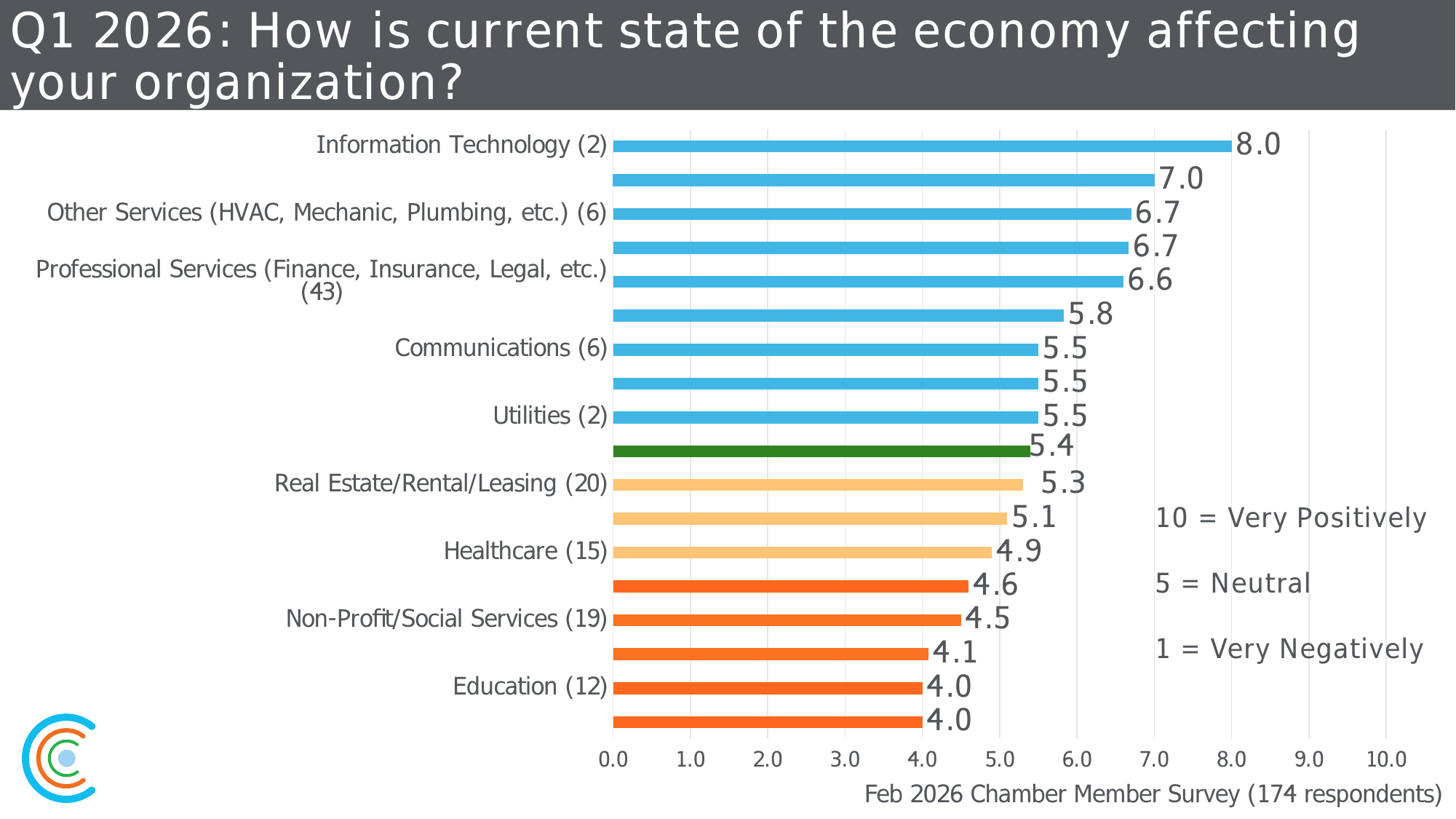

# Q1 2026: How is current state of the economy affecting your organization?

### Chart

| Category |  |
|---|---|
| Information Technology (2) | 8.0 |
| Transportation (1) | 7.0 |
| Other Services (HVAC, Mechanic, Plumbing, etc.) (6) | 6.7 |
| Accommodations (6) | 6.67 |
| Professional Services (Finance, Insurance, Legal, etc.) (43) | 6.6 |
| Construction/Manufacturing (6) | 5.83 |
| Communications (6) | 5.5 |
| Personal Services (Hair, Nail, Fitness, etc.) (4) | 5.5 |
| Utilities (2) | 5.5 |
| AVERAGE | 5.4 |
| Real Estate/Rental/Leasing (20) | 5.3 |
| Retail (9) | 5.1 |
| Healthcare (15) | 4.9 |
| Arts, Entertainment and Recrecation (5) | 4.6 |
| Non-Profit/Social Services (19) | 4.5 |
| Food Service & Drinking Places (13) | 4.08 |
| Education (12) | 4.0 |
| Government/Public Sector (5) | 4.0 |
10 = Very Positively

5 = Neutral

1 = Very Negatively
Feb 2026 Chamber Member Survey (174 respondents)